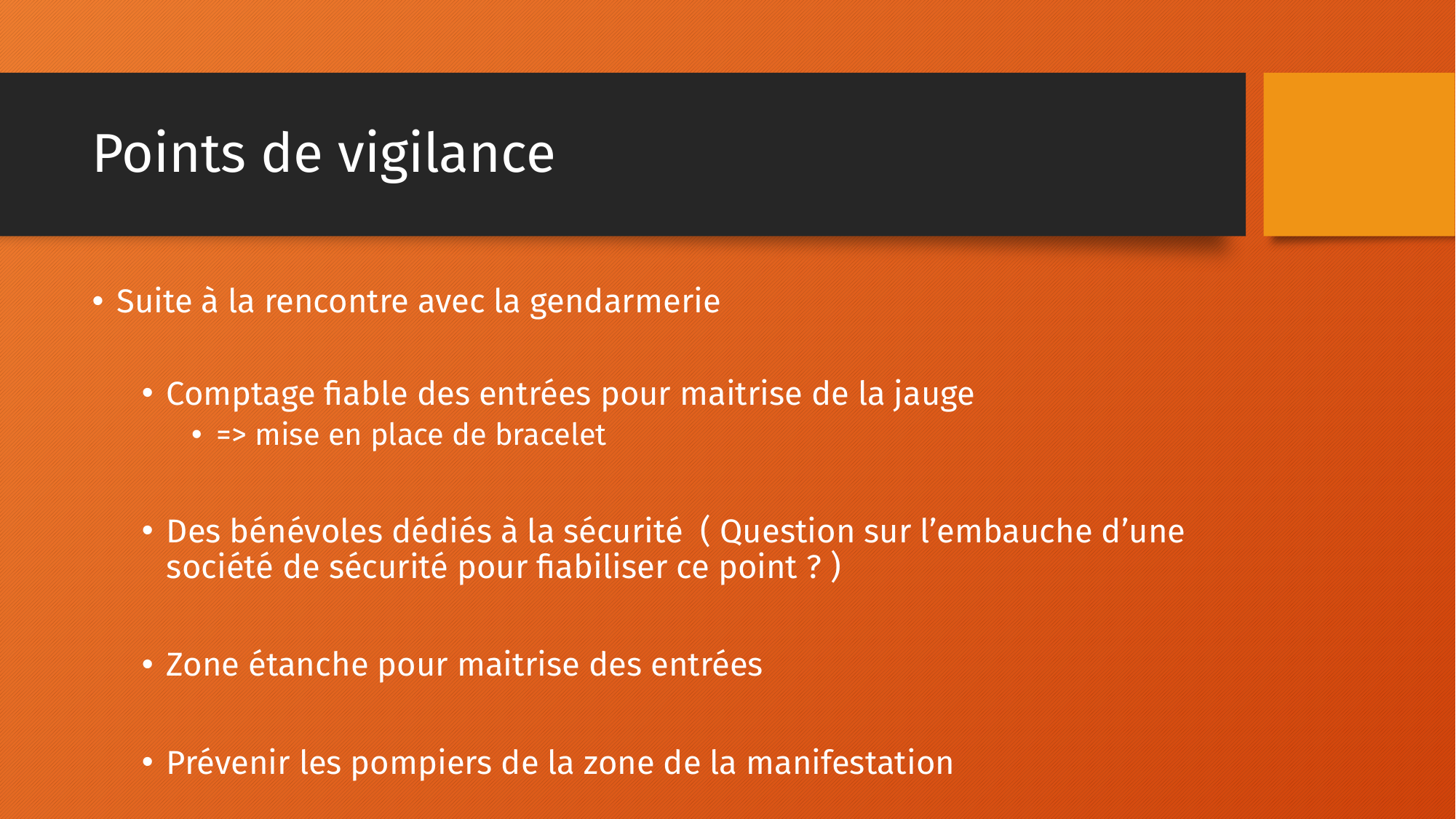

# Points de vigilance
Suite à la rencontre avec la gendarmerie

Comptage fiable des entrées pour maitrise de la jauge
=> mise en place de bracelet

Des bénévoles dédiés à la sécurité  ( Question sur l’embauche d’une société de sécurité pour fiabiliser ce point ? )

Zone étanche pour maitrise des entrées

Prévenir les pompiers de la zone de la manifestation